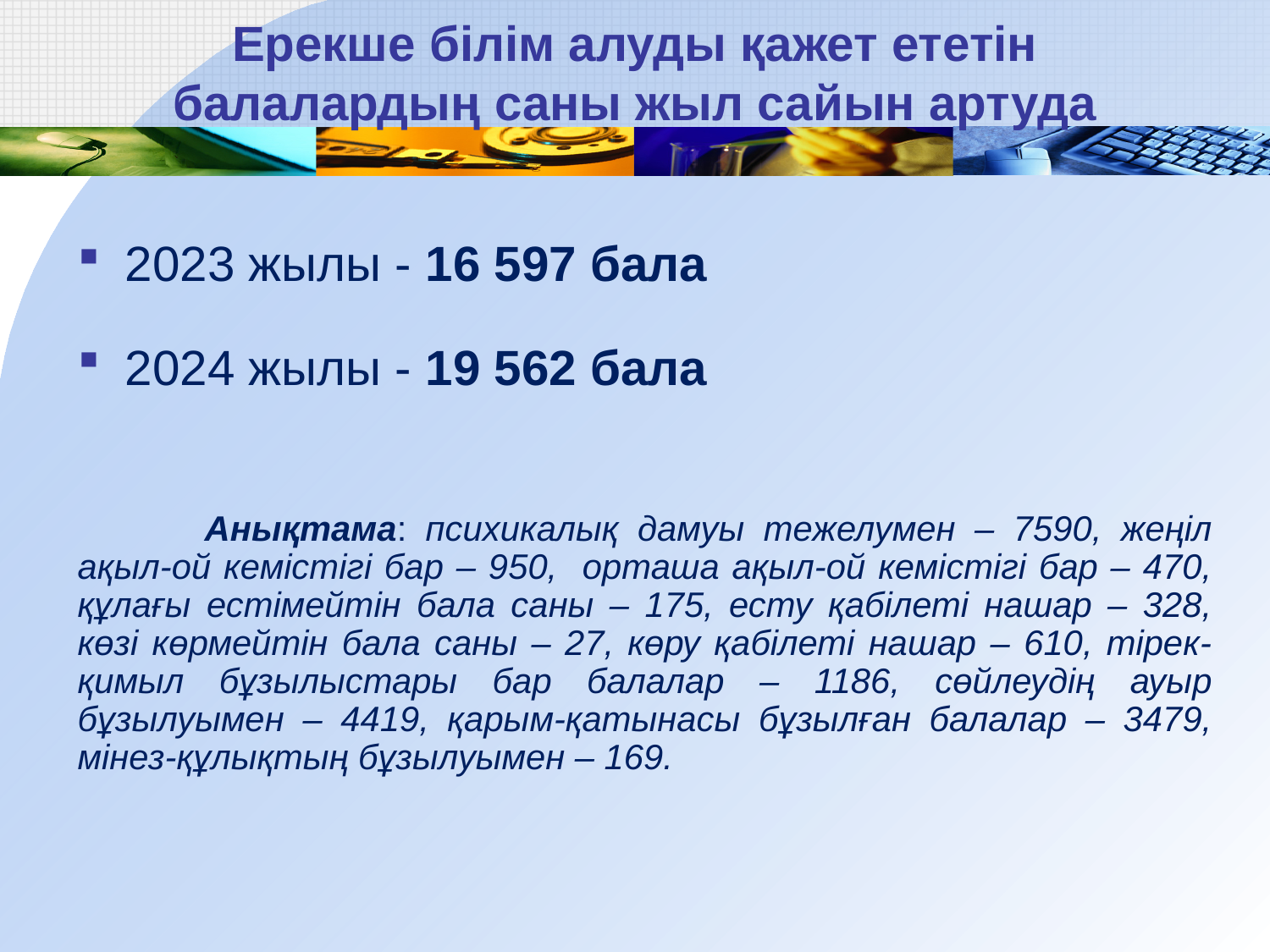

# Ерекше білім алуды қажет ететін балалардың саны жыл сайын артуда
2023 жылы - 16 597 бала

2024 жылы - 19 562 бала

	Анықтама: психикалық дамуы тежелумен – 7590, жеңіл ақыл-ой кемістігі бар – 950,  орташа ақыл-ой кемістігі бар – 470, құлағы естімейтін бала саны – 175, есту қабілеті нашар – 328, көзі көрмейтін бала саны – 27, көру қабілеті нашар – 610, тірек-қимыл бұзылыстары бар балалар – 1186, сөйлеудің ауыр бұзылуымен – 4419, қарым-қатынасы бұзылған балалар – 3479, мінез-құлықтың бұзылуымен – 169.